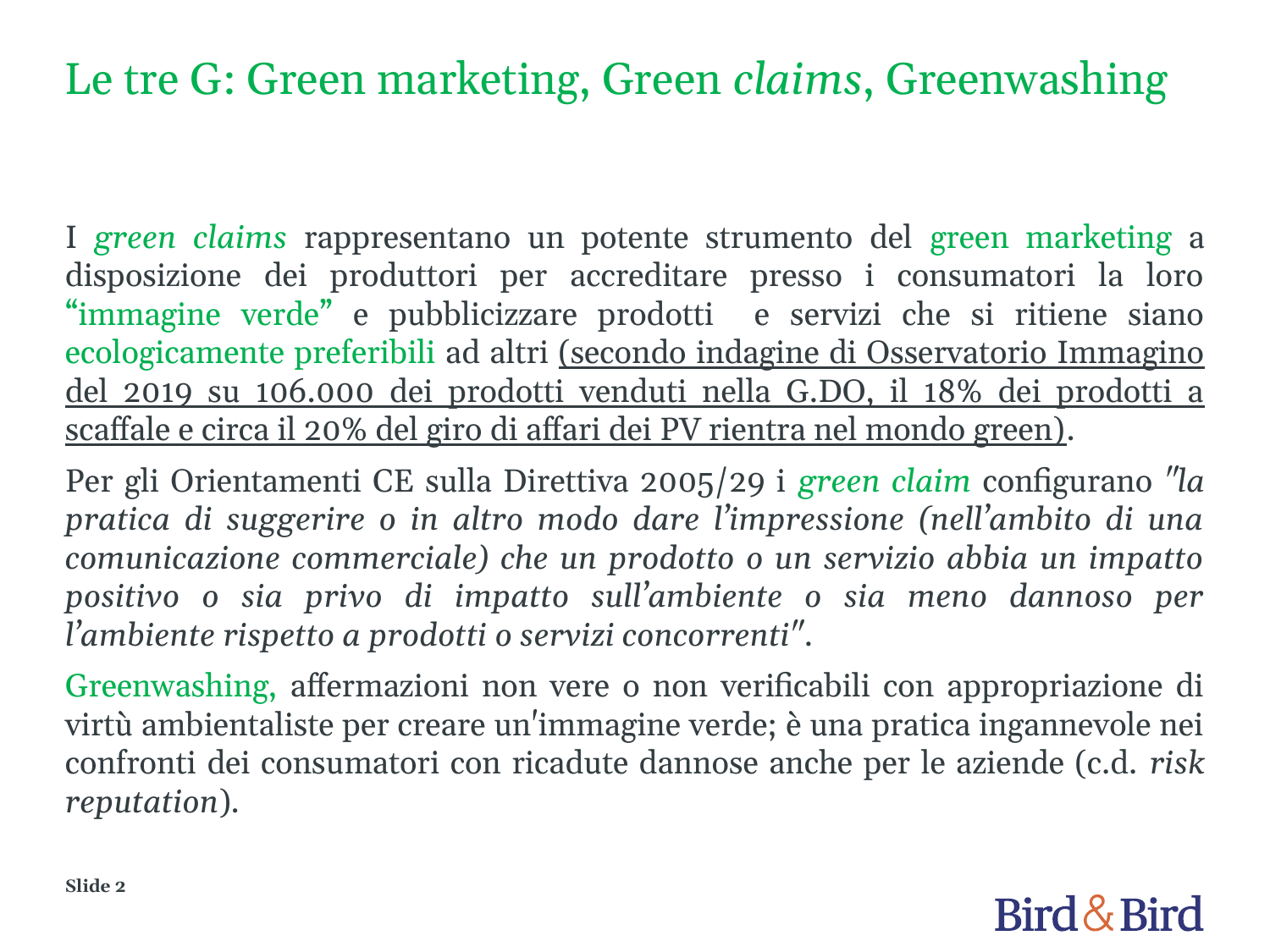

# Le tre G: Green marketing, Green claims, Greenwashing

I green claims rappresentano un potente strumento del green marketing a disposizione dei produttori per accreditare presso i consumatori la loro “immagine verde” e pubblicizzare prodotti  e servizi che si ritiene siano ecologicamente preferibili ad altri (secondo indagine di Osservatorio Immagino del 2019 su 106.000 dei prodotti venduti nella G.DO, il 18% dei prodotti a scaffale e circa il 20% del giro di affari dei PV rientra nel mondo green).
Per gli Orientamenti CE sulla Direttiva 2005/29 i green claim configurano "la pratica di suggerire o in altro modo dare l’impressione (nell’ambito di una comunicazione commerciale) che un prodotto o un servizio abbia un impatto positivo o sia privo di impatto sull’ambiente o sia meno dannoso per l’ambiente rispetto a prodotti o servizi concorrenti".
Greenwashing, affermazioni non vere o non verificabili con appropriazione di virtù ambientaliste per creare un'immagine verde; è una pratica ingannevole nei confronti dei consumatori con ricadute dannose anche per le aziende (c.d. risk reputation).

Slide 2